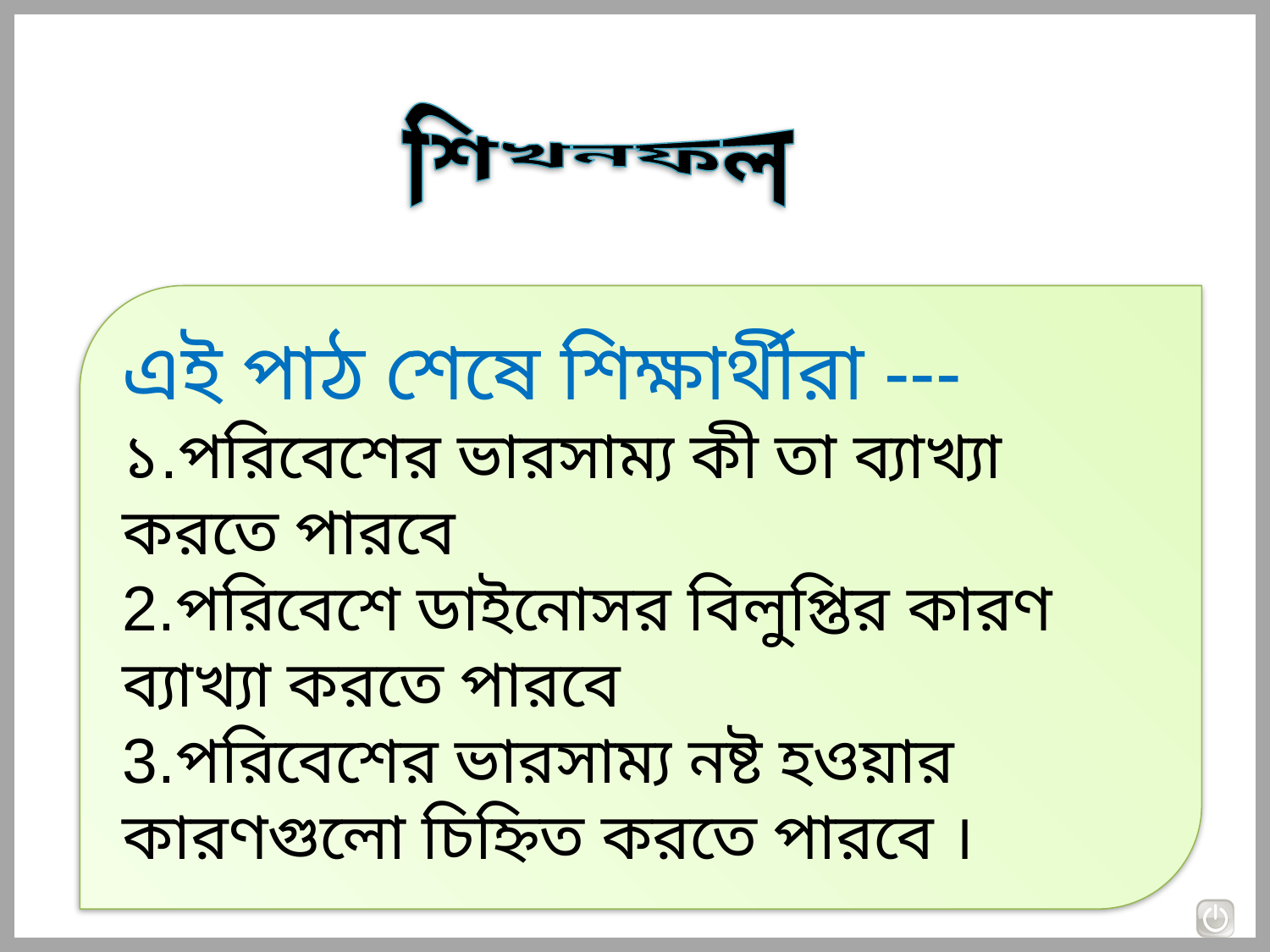

শিখনফল
এই পাঠ শেষে শিক্ষার্থীরা ---
১.পরিবেশের ভারসাম্য কী তা ব্যাখ্যা করতে পারবে
2.পরিবেশে ডাইনোসর বিলুপ্তির কারণ ব্যাখ্যা করতে পারবে
3.পরিবেশের ভারসাম্য নষ্ট হওয়ার কারণগুলো চিহ্নিত করতে পারবে ।
২৭-০৯-২০১৪
আফরোজা,রংপুর।
6